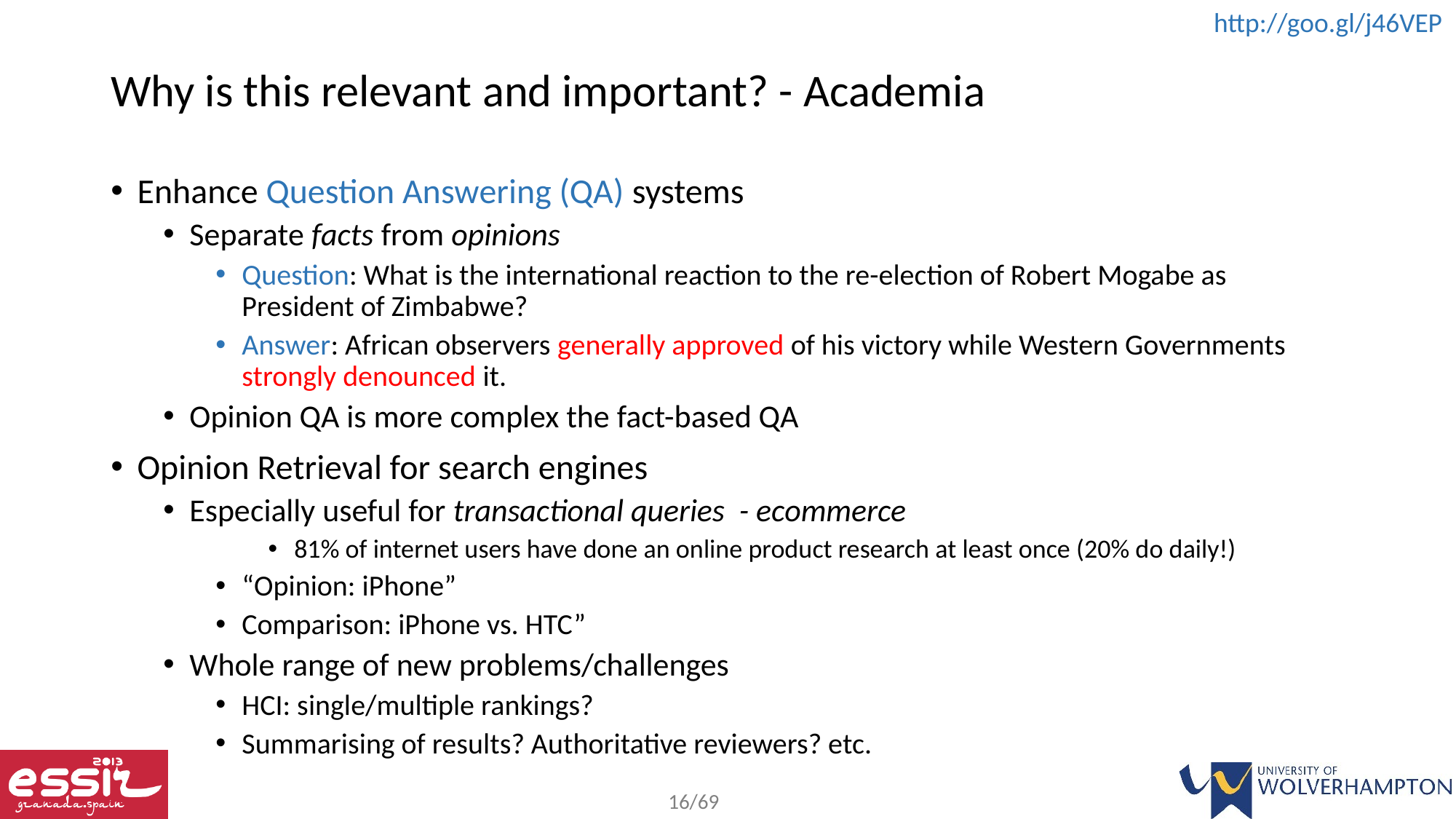

# Why is this relevant and important? - Academia
Enhance Question Answering (QA) systems
Separate facts from opinions
Question: What is the international reaction to the re-election of Robert Mogabe as President of Zimbabwe?
Answer: African observers generally approved of his victory while Western Governments strongly denounced it.
Opinion QA is more complex the fact-based QA
Opinion Retrieval for search engines
Especially useful for transactional queries  - ecommerce
81% of internet users have done an online product research at least once (20% do daily!)
“Opinion: iPhone”
Comparison: iPhone vs. HTC”
Whole range of new problems/challenges
HCI: single/multiple rankings?
Summarising of results? Authoritative reviewers? etc.